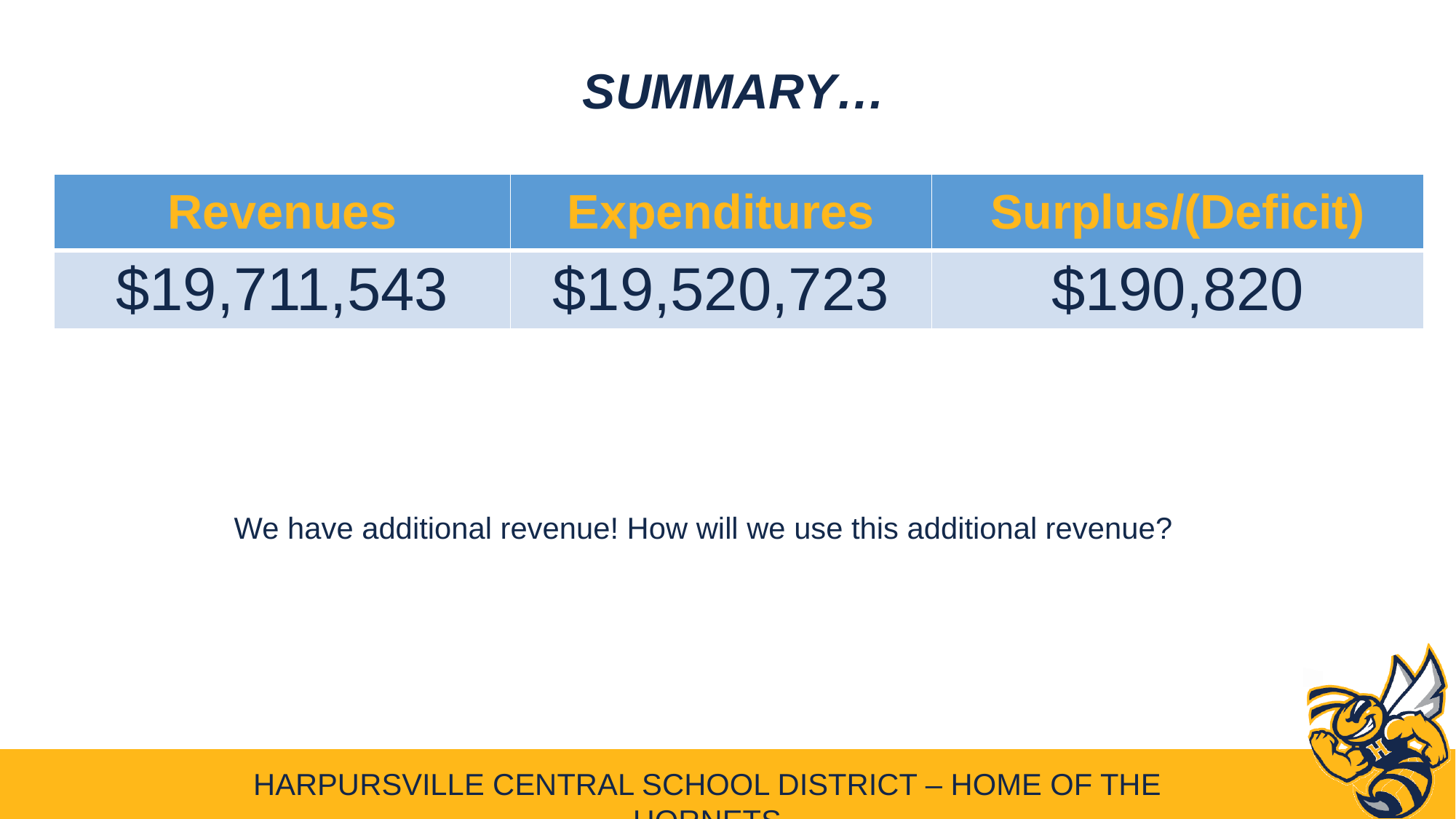

# SUMMARY…
| Revenues | Expenditures | Surplus/(Deficit) |
| --- | --- | --- |
| $19,711,543 | $19,520,723 | $190,820 |
We have additional revenue! How will we use this additional revenue?